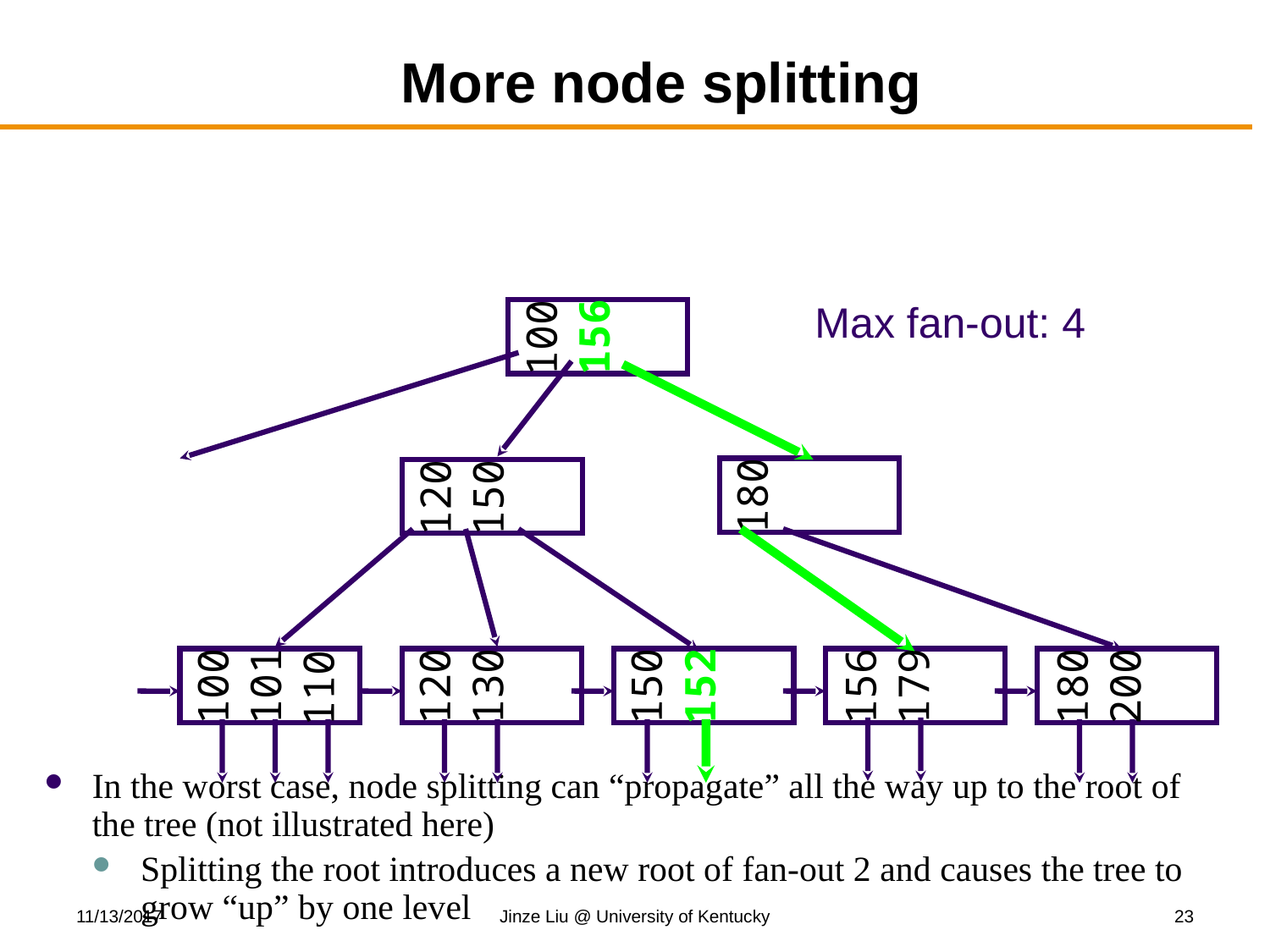

# More node splitting
Max fan-out: 4
156
100

180

120

150

150
179
120
180
100
130
152
156

101

200
110

In the worst case, node splitting can “propagate” all the way up to the root of the tree (not illustrated here)
Splitting the root introduces a new root of fan-out 2 and causes the tree to grow “up” by one level
11/13/2017
Jinze Liu @ University of Kentucky
23